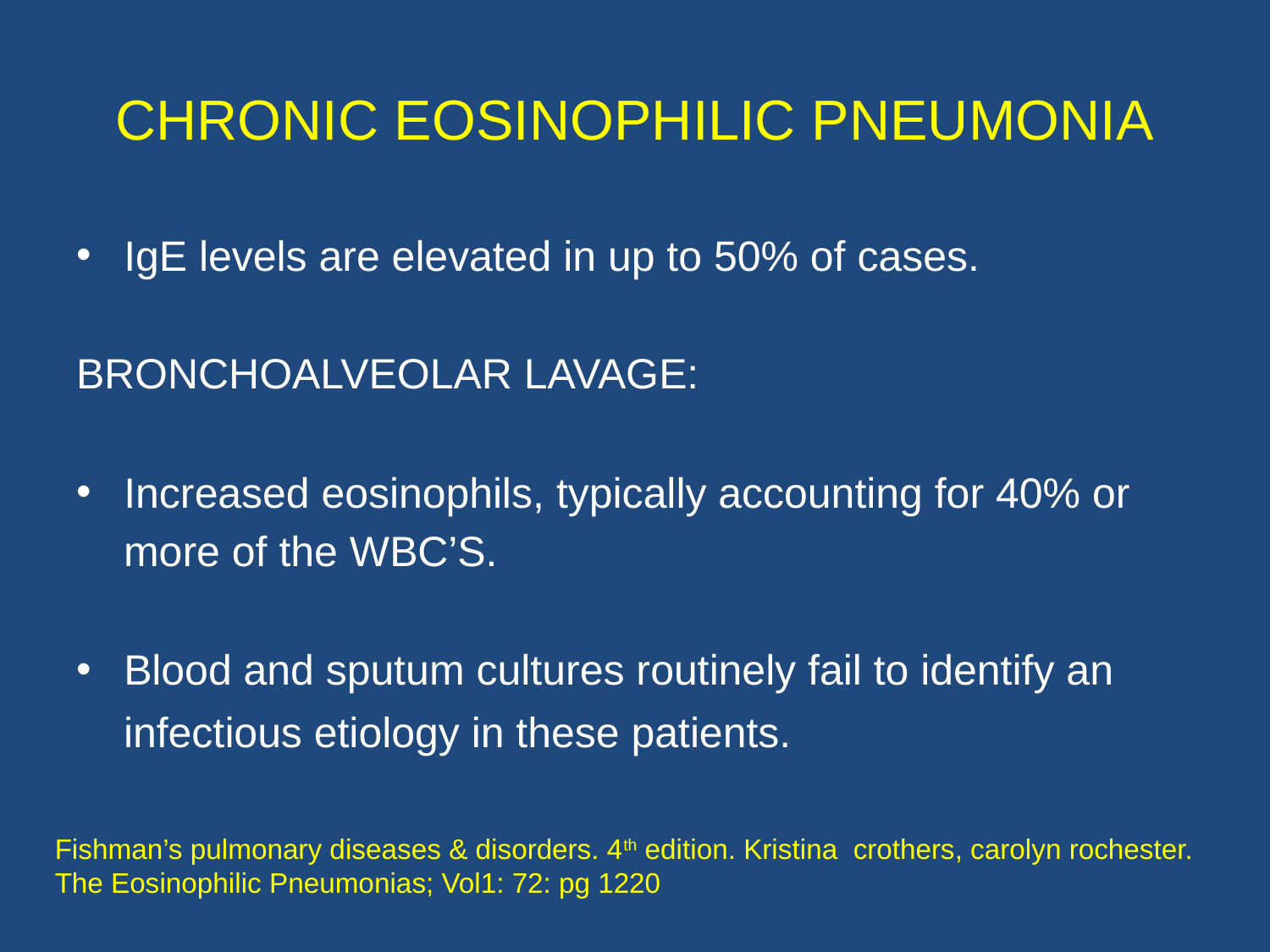

# CHRONIC EOSINOPHILIC PNEUMONIA
IgE levels are elevated in up to 50% of cases.

BRONCHOALVEOLAR LAVAGE:

Increased eosinophils, typically accounting for 40% or
    more of the WBC’S.

Blood and sputum cultures routinely fail to identify an
    infectious etiology in these patients.

Fishman’s pulmonary diseases & disorders. 4th edition. Kristina  crothers, carolyn rochester. The Eosinophilic Pneumonias; Vol1: 72: pg 1220